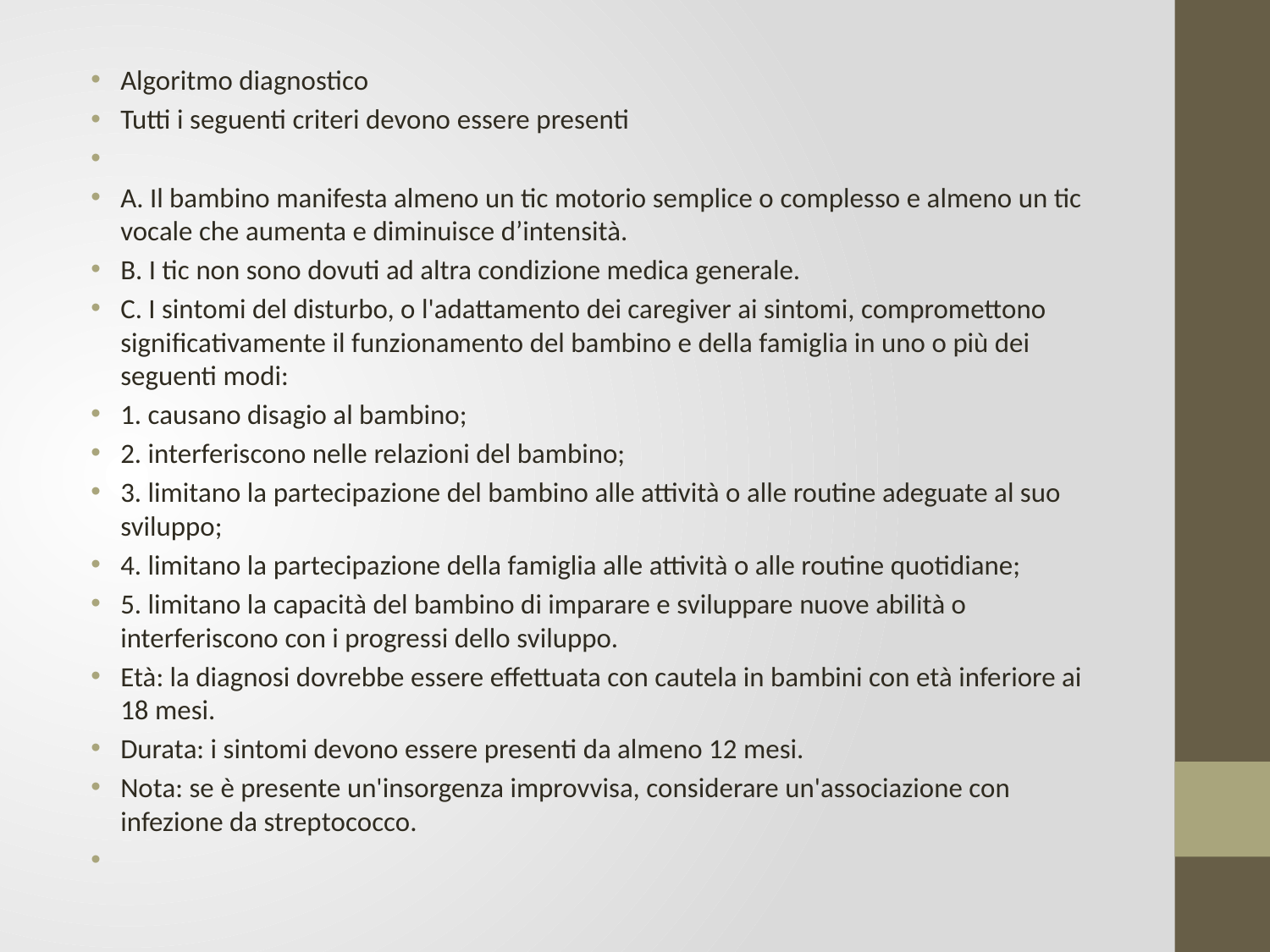

Algoritmo diagnostico
Tutti i seguenti criteri devono essere presenti

A. Il bambino manifesta almeno un tic motorio semplice o complesso e almeno un tic vocale che aumenta e diminuisce d’intensità.
B. I tic non sono dovuti ad altra condizione medica generale.
C. I sintomi del disturbo, o l'adattamento dei caregiver ai sintomi, compromettono significativamente il funzionamento del bambino e della famiglia in uno o più dei seguenti modi:
1. causano disagio al bambino;
2. interferiscono nelle relazioni del bambino;
3. limitano la partecipazione del bambino alle attività o alle routine adeguate al suo sviluppo;
4. limitano la partecipazione della famiglia alle attività o alle routine quotidiane;
5. limitano la capacità del bambino di imparare e sviluppare nuove abilità o interferiscono con i progressi dello sviluppo.
Età: la diagnosi dovrebbe essere effettuata con cautela in bambini con età inferiore ai 18 mesi.
Durata: i sintomi devono essere presenti da almeno 12 mesi.
Nota: se è presente un'insorgenza improvvisa, considerare un'associazione con infezione da streptococco.